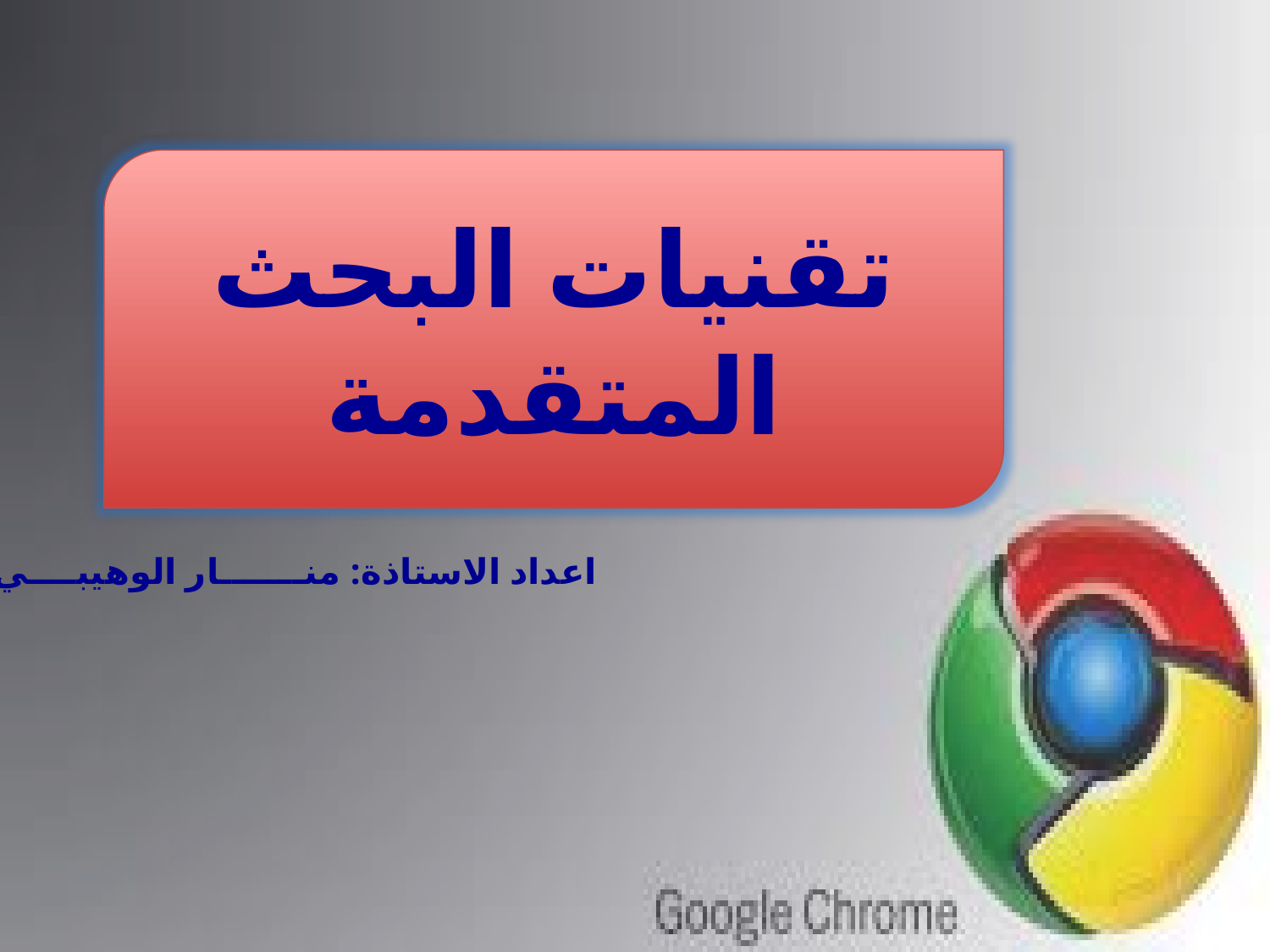

تقنيات البحث المتقدمة
اعداد الاستاذة: منـــــــار الوهيبــــي